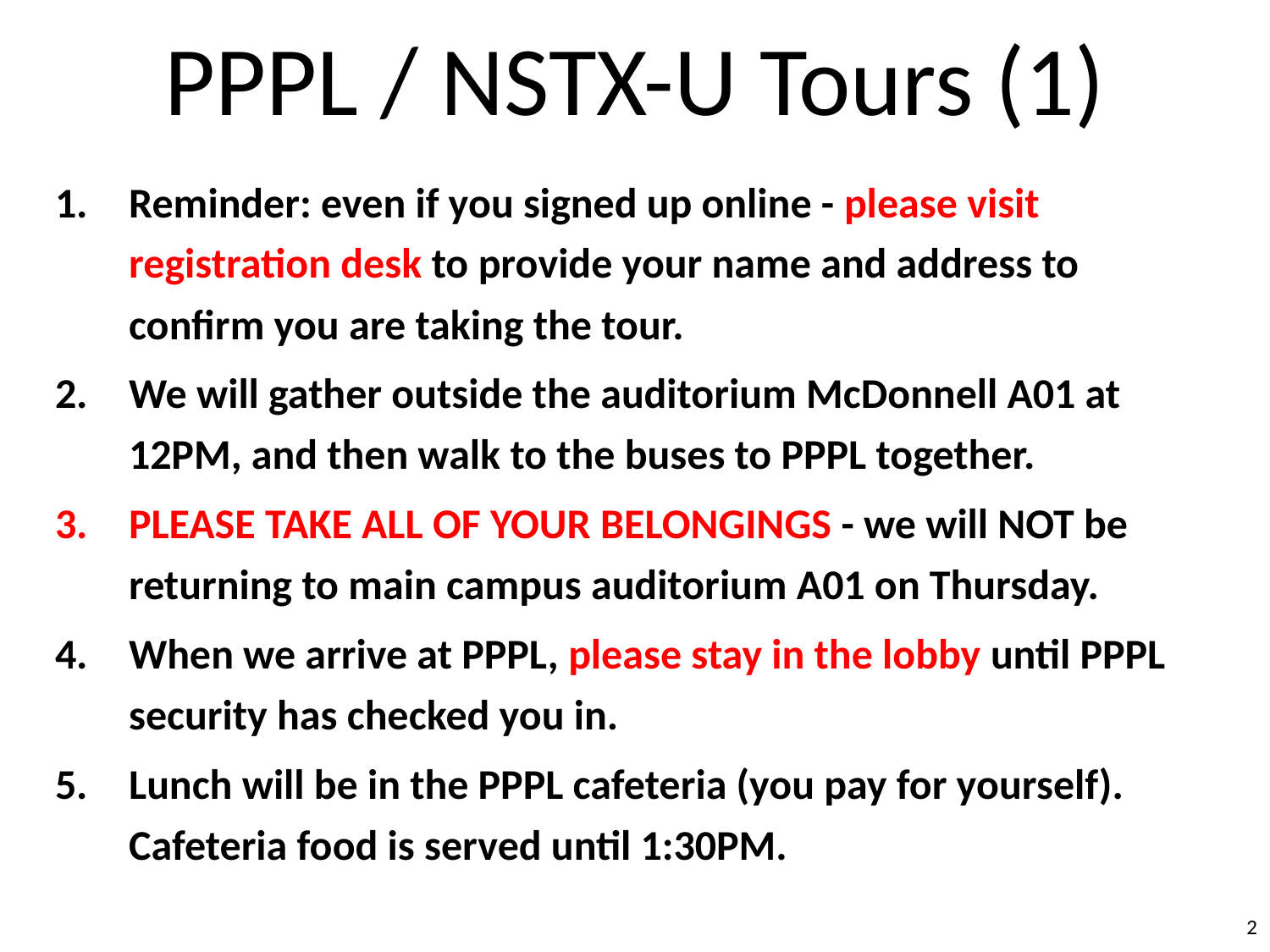

# PPPL / NSTX-U Tours (1)
Reminder: even if you signed up online - please visit registration desk to provide your name and address to confirm you are taking the tour.
We will gather outside the auditorium McDonnell A01 at 12PM, and then walk to the buses to PPPL together.
PLEASE TAKE ALL OF YOUR BELONGINGS - we will NOT be returning to main campus auditorium A01 on Thursday.
When we arrive at PPPL, please stay in the lobby until PPPL security has checked you in.
Lunch will be in the PPPL cafeteria (you pay for yourself).  Cafeteria food is served until 1:30PM.

2